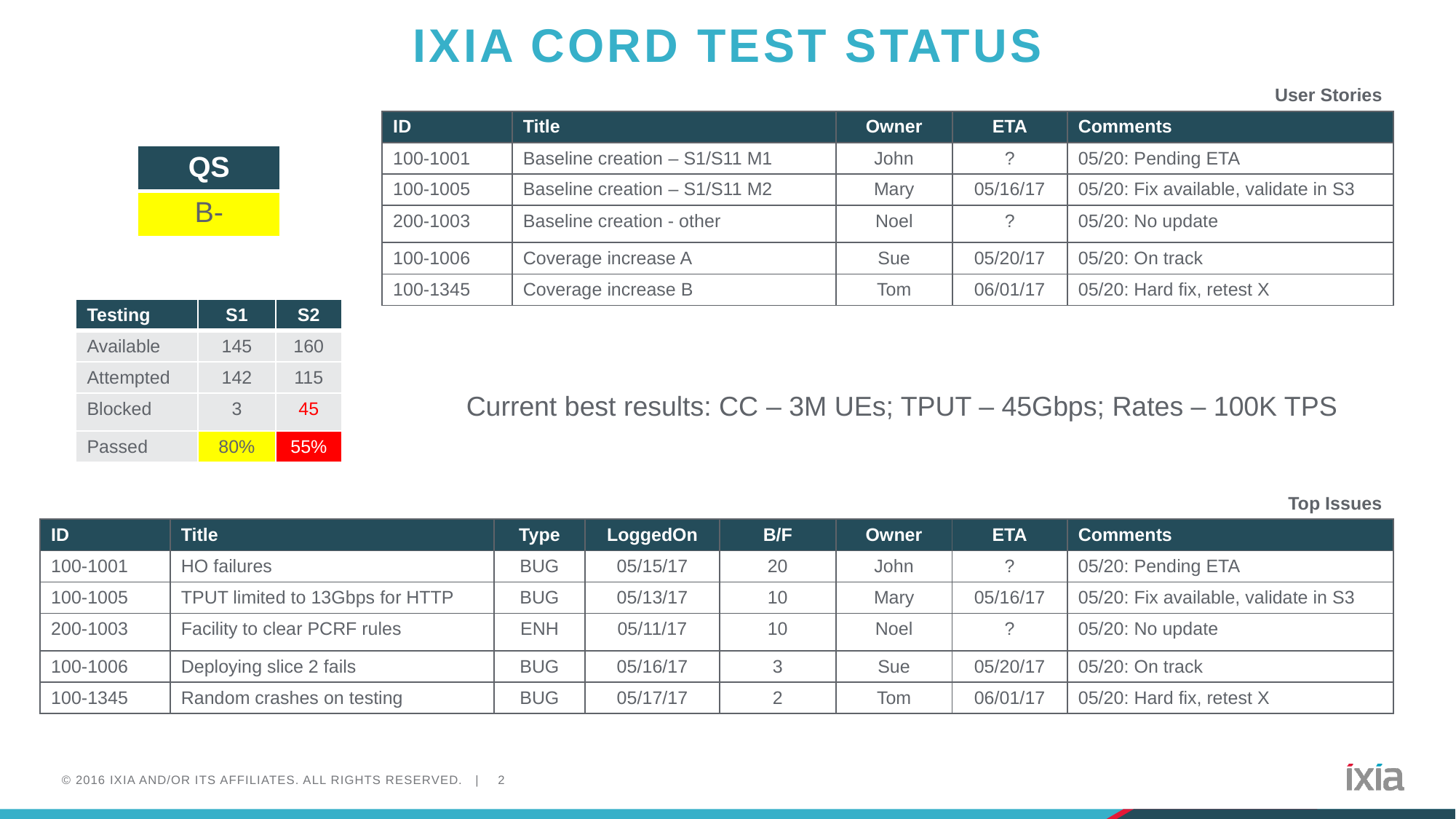

# Ixia cord test status
User Stories
| ID | Title | Owner | ETA | Comments |
| --- | --- | --- | --- | --- |
| 100-1001 | Baseline creation – S1/S11 M1 | John | ? | 05/20: Pending ETA |
| 100-1005 | Baseline creation – S1/S11 M2 | Mary | 05/16/17 | 05/20: Fix available, validate in S3 |
| 200-1003 | Baseline creation - other | Noel | ? | 05/20: No update |
| 100-1006 | Coverage increase A | Sue | 05/20/17 | 05/20: On track |
| 100-1345 | Coverage increase B | Tom | 06/01/17 | 05/20: Hard fix, retest X |
| QS |
| --- |
| B- |
| Testing | S1 | S2 |
| --- | --- | --- |
| Available | 145 | 160 |
| Attempted | 142 | 115 |
| Blocked | 3 | 45 |
| Passed | 80% | 55% |
Current best results: CC – 3M UEs; TPUT – 45Gbps; Rates – 100K TPS
Top Issues
| ID | Title | Type | LoggedOn | B/F | Owner | ETA | Comments |
| --- | --- | --- | --- | --- | --- | --- | --- |
| 100-1001 | HO failures | BUG | 05/15/17 | 20 | John | ? | 05/20: Pending ETA |
| 100-1005 | TPUT limited to 13Gbps for HTTP | BUG | 05/13/17 | 10 | Mary | 05/16/17 | 05/20: Fix available, validate in S3 |
| 200-1003 | Facility to clear PCRF rules | ENH | 05/11/17 | 10 | Noel | ? | 05/20: No update |
| 100-1006 | Deploying slice 2 fails | BUG | 05/16/17 | 3 | Sue | 05/20/17 | 05/20: On track |
| 100-1345 | Random crashes on testing | BUG | 05/17/17 | 2 | Tom | 06/01/17 | 05/20: Hard fix, retest X |